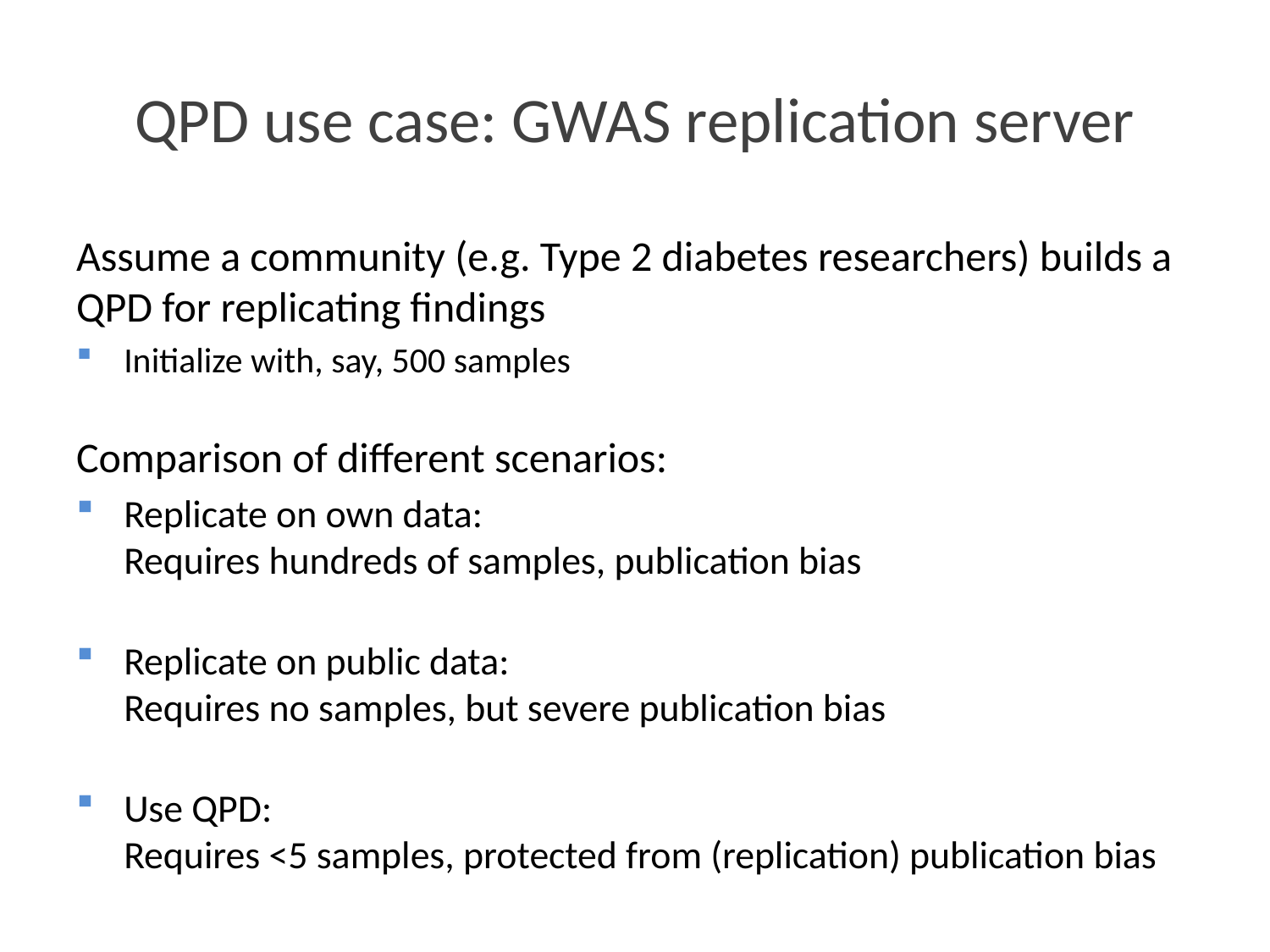

# QPD use case: GWAS replication server
Assume a community (e.g. Type 2 diabetes researchers) builds a QPD for replicating findings
Initialize with, say, 500 samples
Comparison of different scenarios:
Replicate on own data:
Requires hundreds of samples, publication bias
Replicate on public data:
Requires no samples, but severe publication bias
Use QPD:
Requires <5 samples, protected from (replication) publication bias